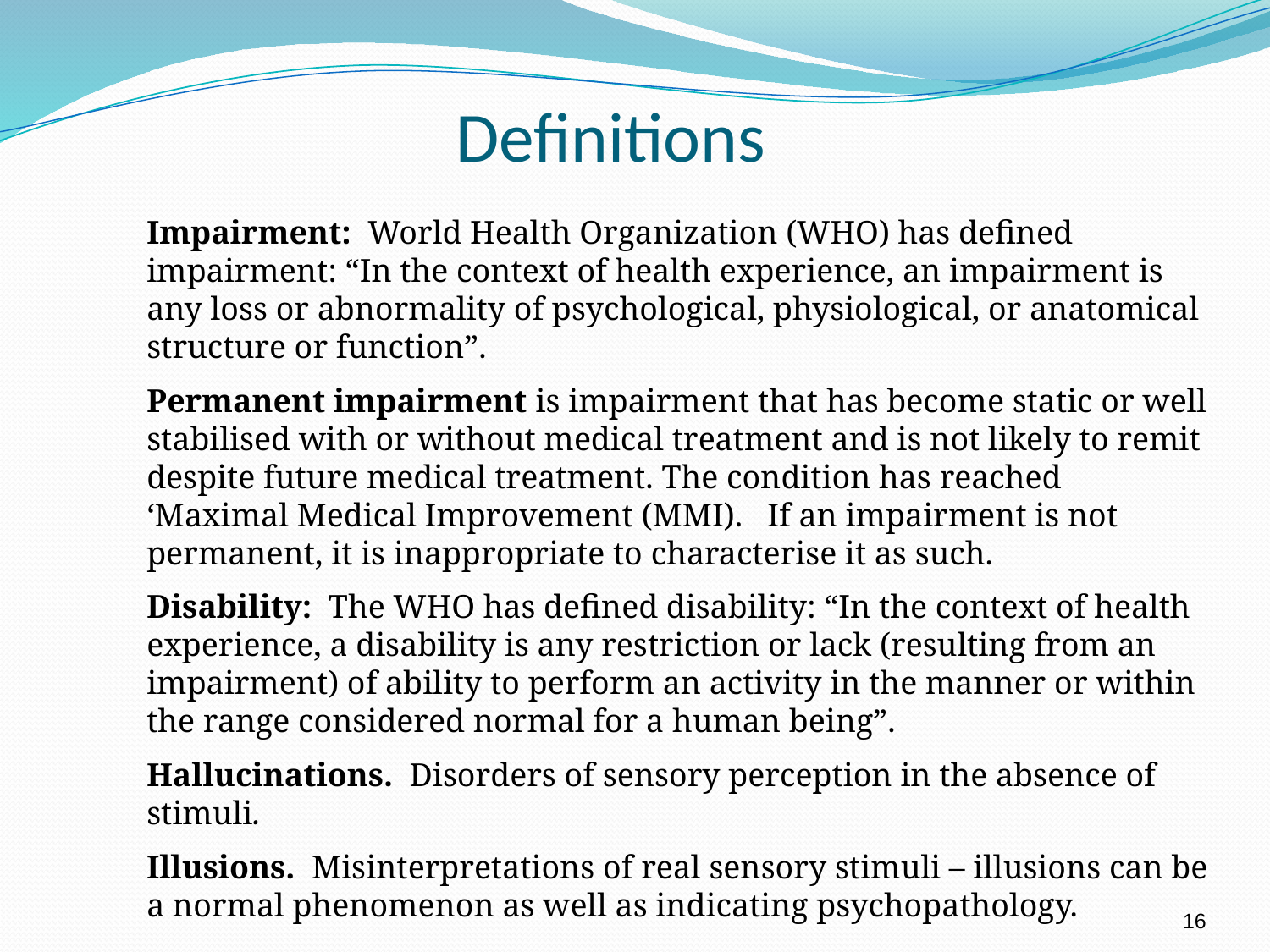

# Definitions
Impairment:  World Health Organization (WHO) has defined impairment: “In the context of health experience, an impairment is any loss or abnormality of psychological, physiological, or anatomical structure or function”.
Permanent impairment is impairment that has become static or well stabilised with or without medical treatment and is not likely to remit despite future medical treatment. The condition has reached ‘Maximal Medical Improvement (MMI).   If an impairment is not permanent, it is inappropriate to characterise it as such.
Disability:  The WHO has defined disability: “In the context of health experience, a disability is any restriction or lack (resulting from an impairment) of ability to perform an activity in the manner or within the range considered normal for a human being”.
Hallucinations.  Disorders of sensory perception in the absence of stimuli.
Illusions.  Misinterpretations of real sensory stimuli – illusions can be a normal phenomenon as well as indicating psychopathology.
16